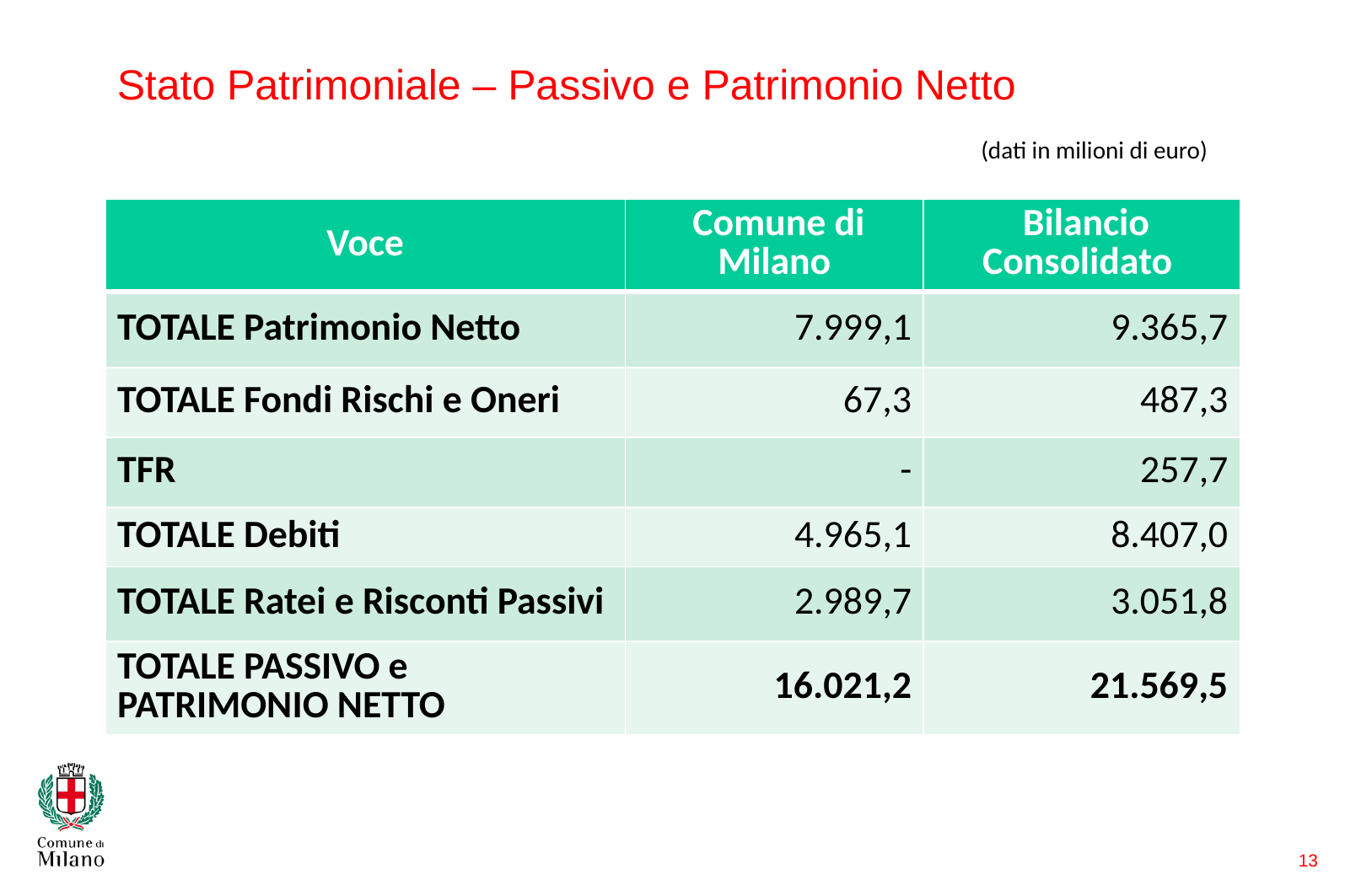

Stato Patrimoniale – Passivo e Patrimonio Netto

(dati in milioni di euro)
| Voce | Comune di Milano | Bilancio Consolidato |
| --- | --- | --- |
| TOTALE Patrimonio Netto | 7.999,1 | 9.365,7 |
| TOTALE Fondi Rischi e Oneri | 67,3 | 487,3 |
| TFR | - | 257,7 |
| TOTALE Debiti | 4.965,1 | 8.407,0 |
| TOTALE Ratei e Risconti Passivi | 2.989,7 | 3.051,8 |
| TOTALE PASSIVO e PATRIMONIO NETTO | 16.021,2 | 21.569,5 |